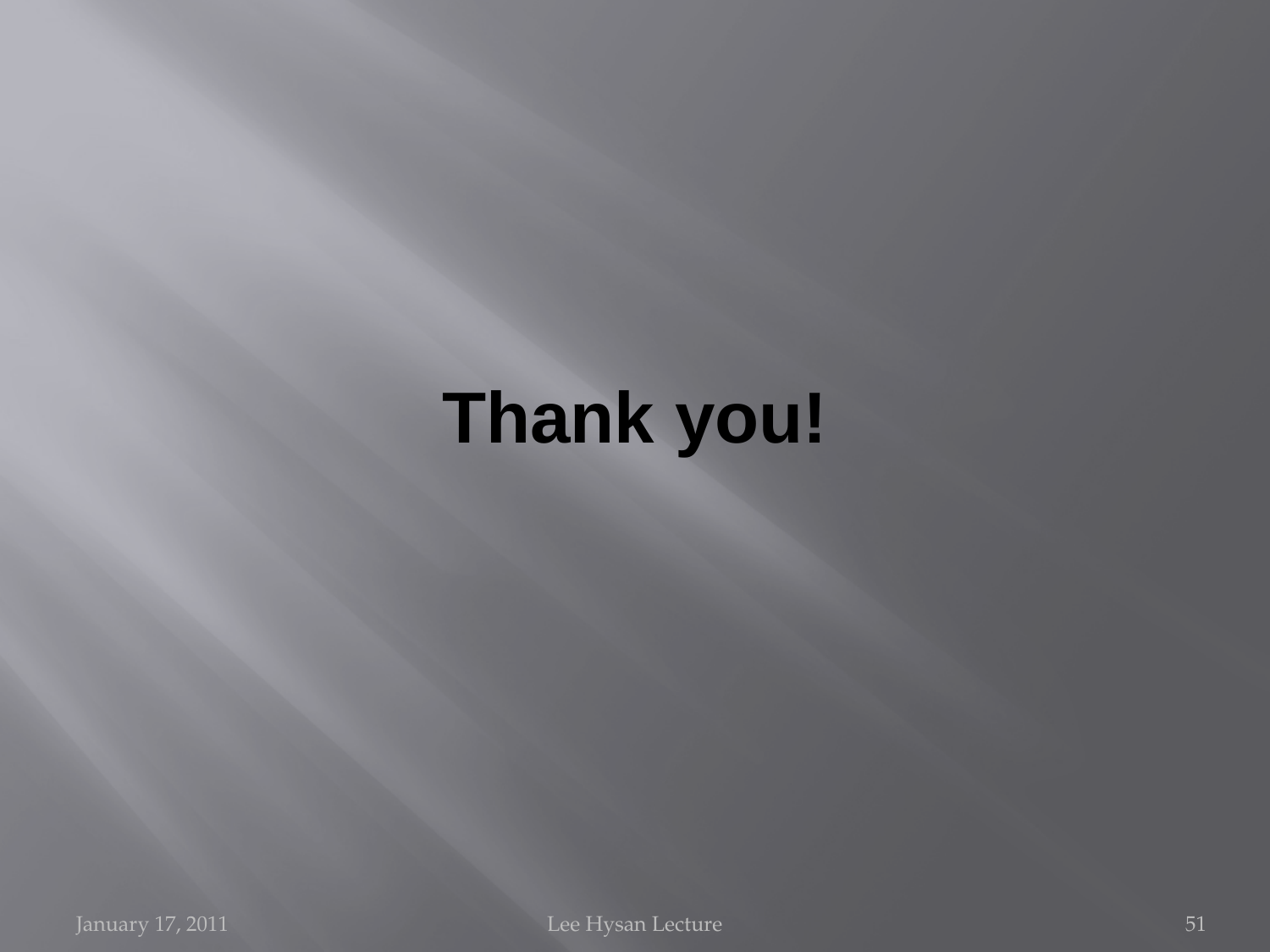

# Thank you!
January 17, 2011
Lee Hysan Lecture
51